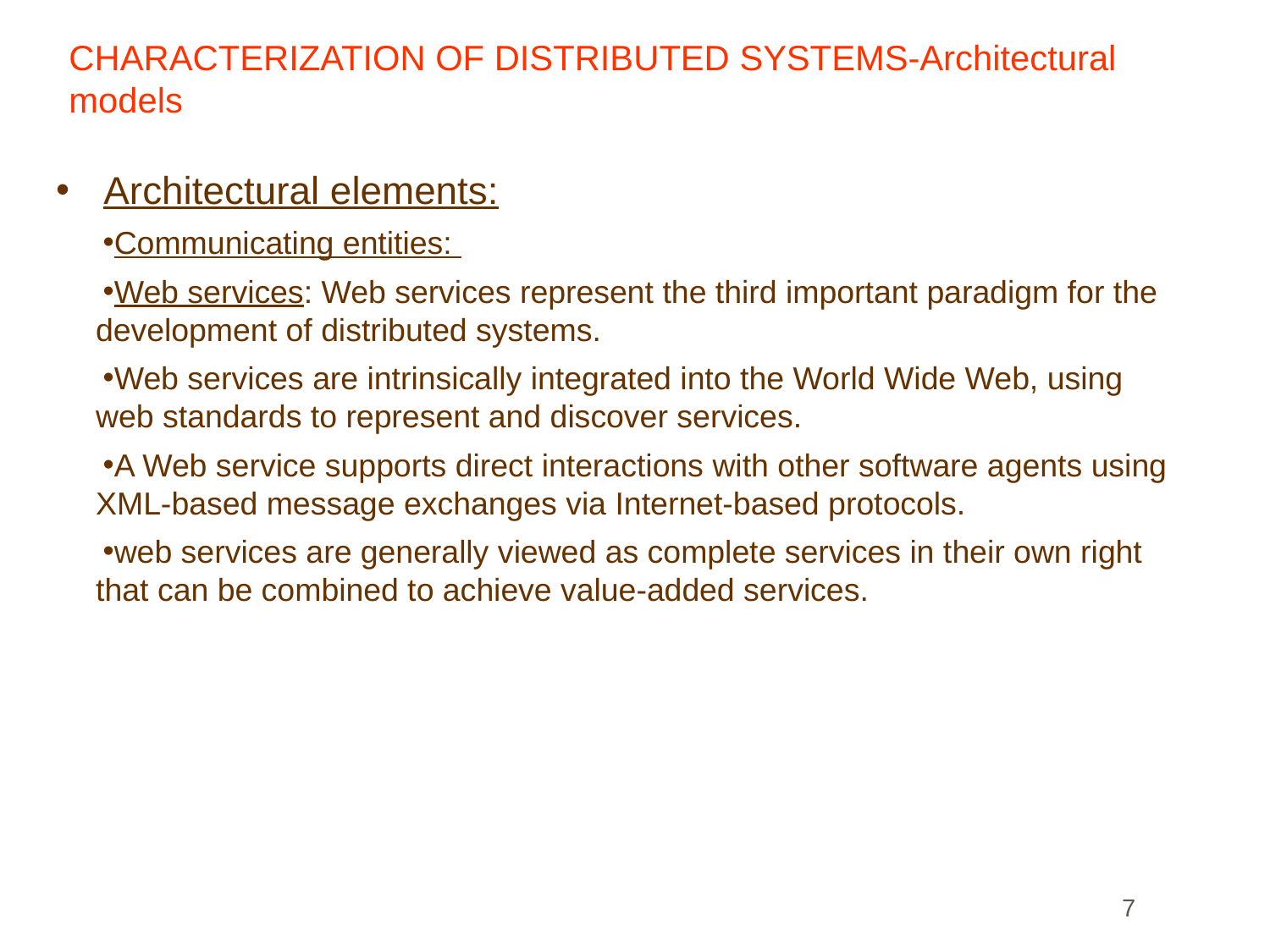

# CHARACTERIZATION OF DISTRIBUTED SYSTEMS-Architectural models
Architectural elements:
Communicating entities:
Web services: Web services represent the third important paradigm for the development of distributed systems.
Web services are intrinsically integrated into the World Wide Web, using web standards to represent and discover services.
A Web service supports direct interactions with other software agents using XML-based message exchanges via Internet-based protocols.
web services are generally viewed as complete services in their own right that can be combined to achieve value-added services.
7